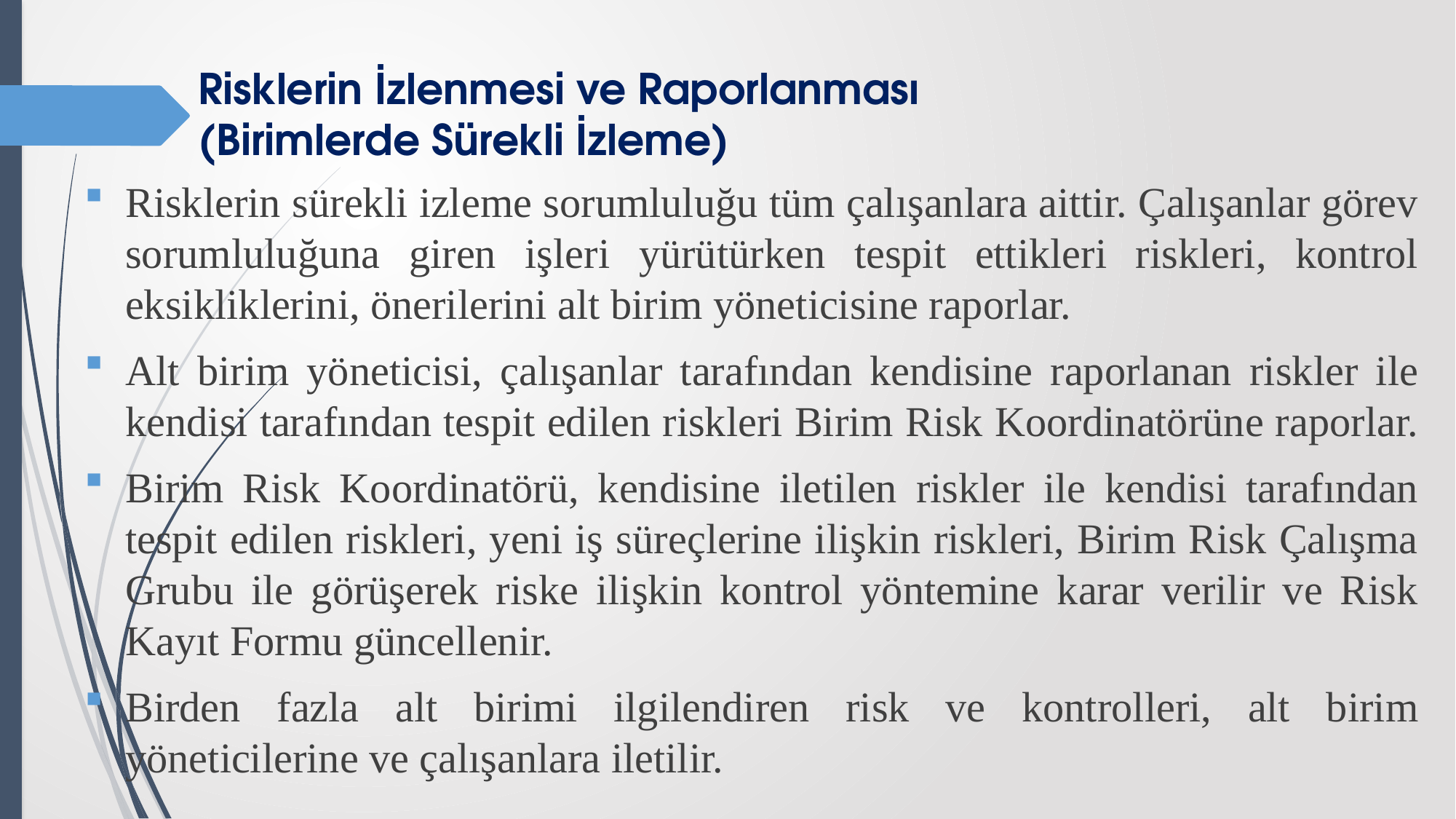

# Risklerin İzlenmesi ve Raporlanması                            (Birimlerde Sürekli İzleme)
Risklerin sürekli izleme sorumluluğu tüm çalışanlara aittir. Çalışanlar görev sorumluluğuna giren işleri yürütürken tespit ettikleri riskleri, kontrol eksikliklerini, önerilerini alt birim yöneticisine raporlar.
Alt birim yöneticisi, çalışanlar tarafından kendisine raporlanan riskler ile kendisi tarafından tespit edilen riskleri Birim Risk Koordinatörüne raporlar.
Birim Risk Koordinatörü, kendisine iletilen riskler ile kendisi tarafından tespit edilen riskleri, yeni iş süreçlerine ilişkin riskleri, Birim Risk Çalışma Grubu ile görüşerek riske ilişkin kontrol yöntemine karar verilir ve Risk Kayıt Formu güncellenir.
Birden fazla alt birimi ilgilendiren risk ve kontrolleri, alt birim yöneticilerine ve çalışanlara iletilir.